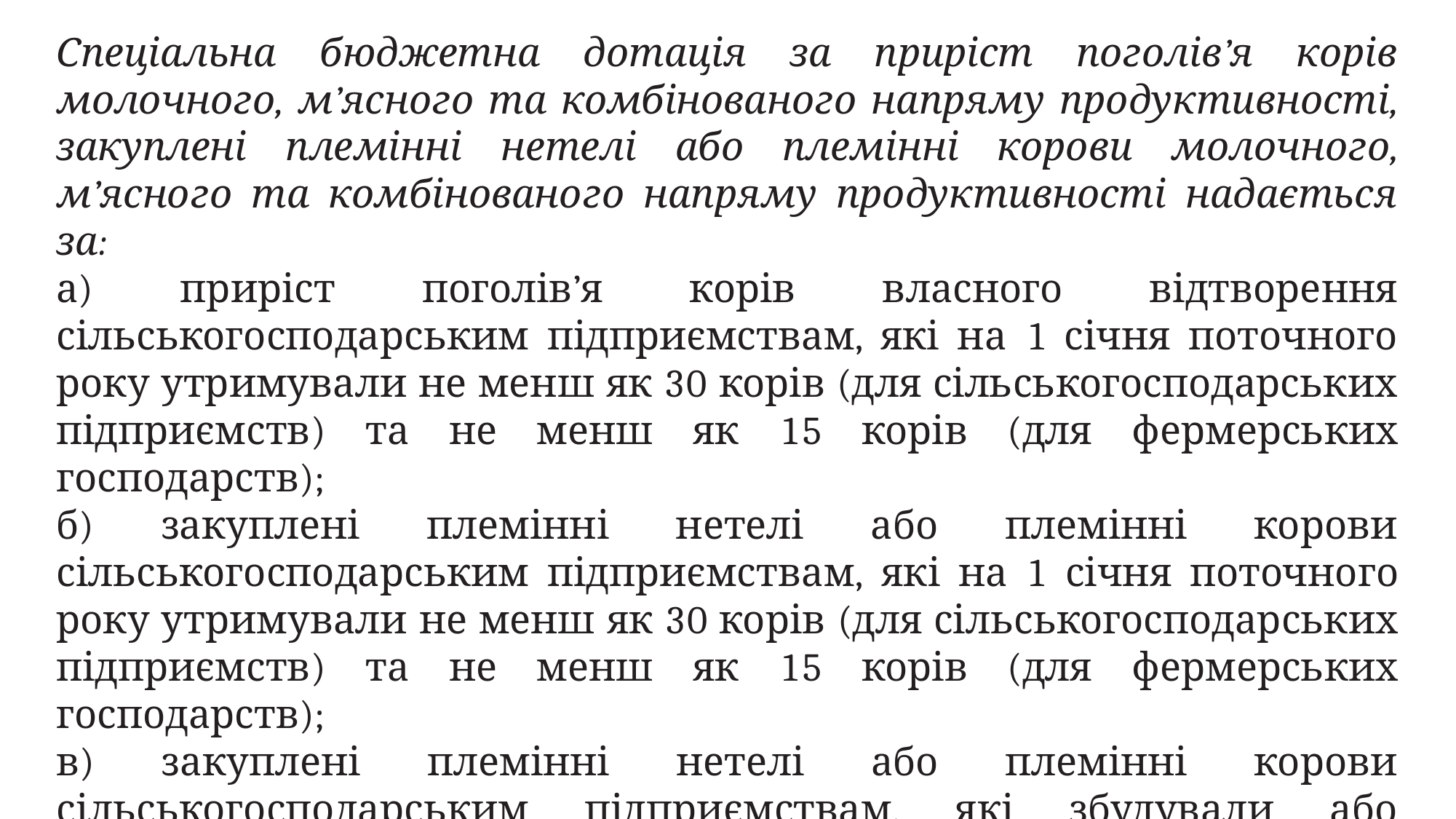

Спеціальна бюджетна дотація за приріст поголів’я корів молочного, м’ясного та комбінованого напряму продуктивності, закуплені племінні нетелі або племінні корови молочного, м’ясного та комбінованого напряму продуктивності надається за:
а) приріст поголів’я корів власного відтворення сільськогосподарським підприємствам, які на 1 січня поточного року утримували не менш як 30 корів (для сільськогосподарських підприємств) та не менш як 15 корів (для фермерських господарств);
б) закуплені племінні нетелі або племінні корови сільськогосподарським підприємствам, які на 1 січня поточного року утримували не менш як 30 корів (для сільськогосподарських підприємств) та не менш як 15 корів (для фермерських господарств);
в) закуплені племінні нетелі або племінні корови сільськогосподарським підприємствам, які збудували або відновили тваринницькі ферми та не мали на початок року поголів’я корів і придбали не менш як 50 голів, фермерським господарствам — 15 голів